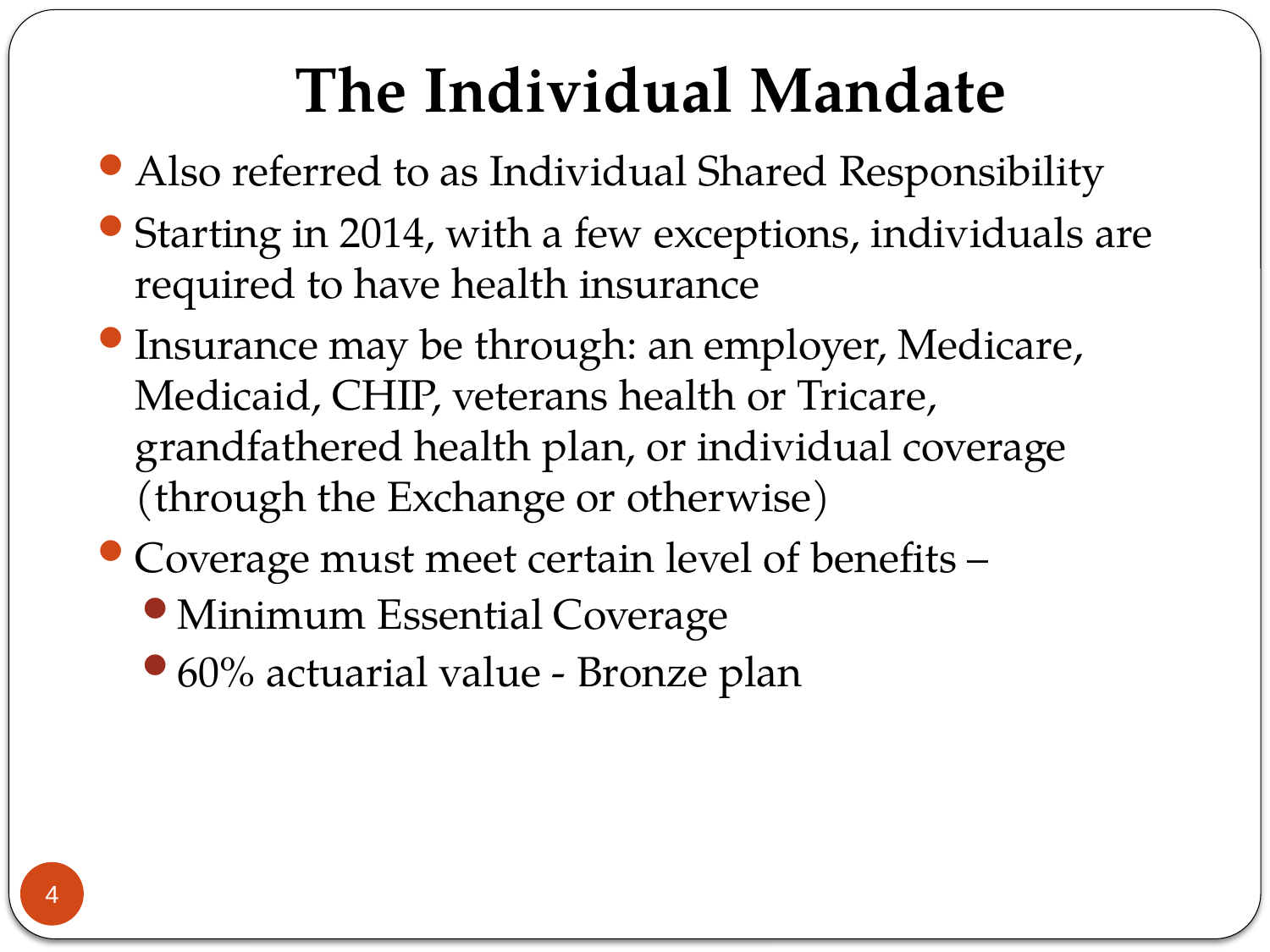

# The Individual Mandate
Also referred to as Individual Shared Responsibility
Starting in 2014, with a few exceptions, individuals are required to have health insurance
Insurance may be through: an employer, Medicare, Medicaid, CHIP, veterans health or Tricare, grandfathered health plan, or individual coverage (through the Exchange or otherwise)
Coverage must meet certain level of benefits –
Minimum Essential Coverage
60% actuarial value - Bronze plan
4